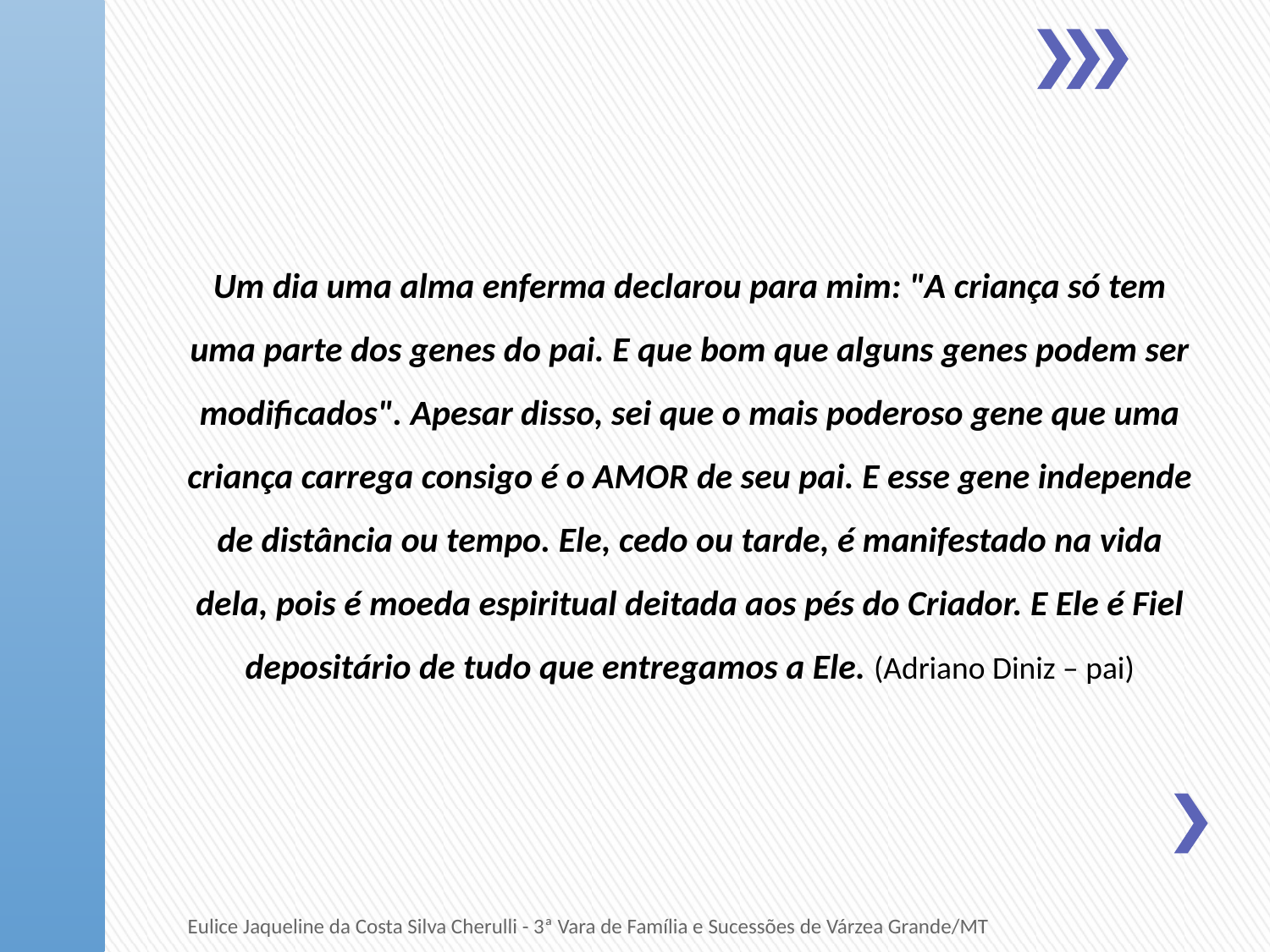

Um dia uma alma enferma declarou para mim: "A criança só tem uma parte dos genes do pai. E que bom que alguns genes podem ser modificados". Apesar disso, sei que o mais poderoso gene que uma criança carrega consigo é o AMOR de seu pai. E esse gene independe de distância ou tempo. Ele, cedo ou tarde, é manifestado na vida dela, pois é moeda espiritual deitada aos pés do Criador. E Ele é Fiel depositário de tudo que entregamos a Ele. (Adriano Diniz – pai)
Eulice Jaqueline da Costa Silva Cherulli - 3ª Vara de Família e Sucessões de Várzea Grande/MT